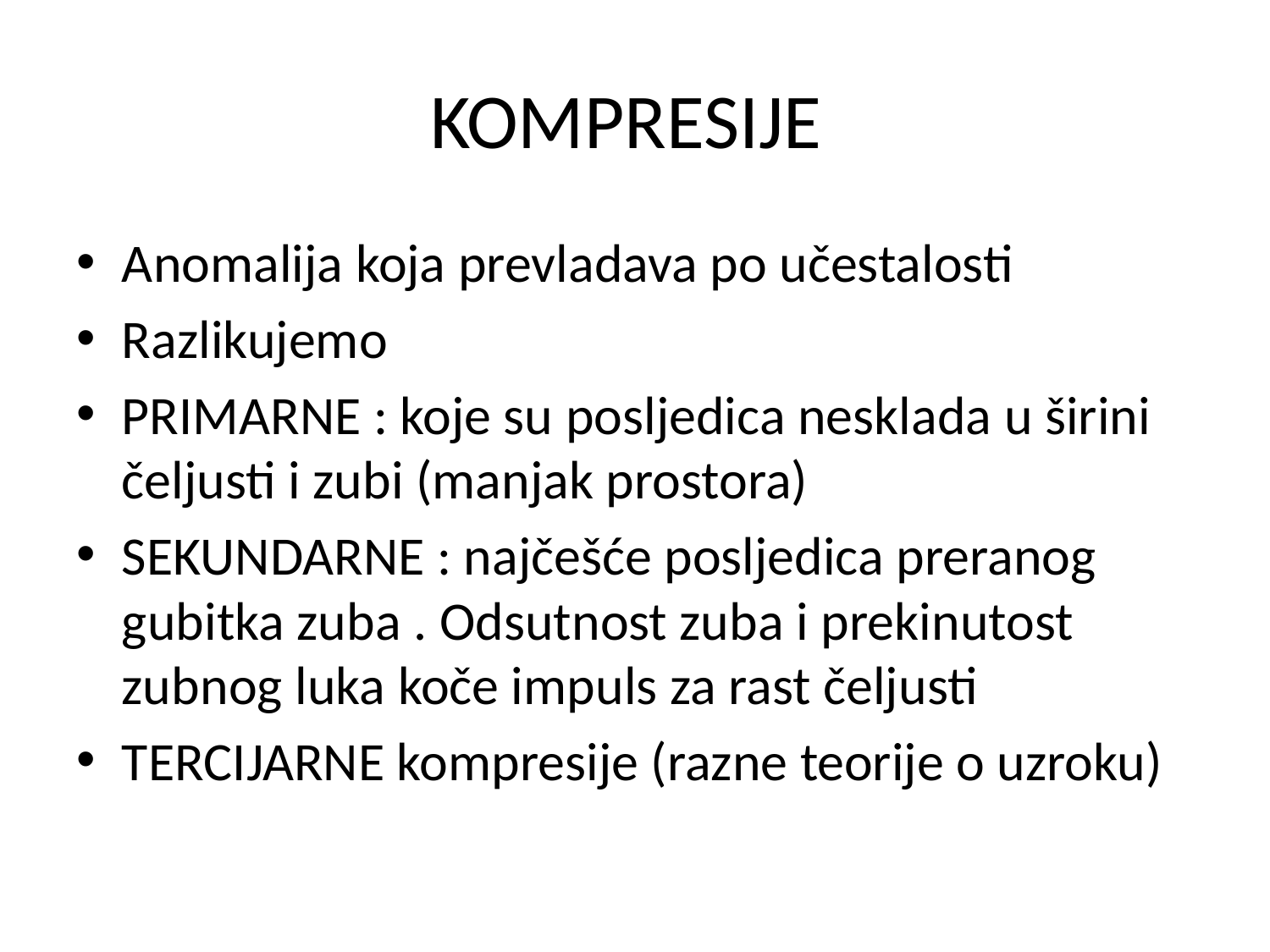

# KOMPRESIJE
Anomalija koja prevladava po učestalosti
Razlikujemo
PRIMARNE : koje su posljedica nesklada u širini čeljusti i zubi (manjak prostora)
SEKUNDARNE : najčešće posljedica preranog gubitka zuba . Odsutnost zuba i prekinutost zubnog luka koče impuls za rast čeljusti
TERCIJARNE kompresije (razne teorije o uzroku)